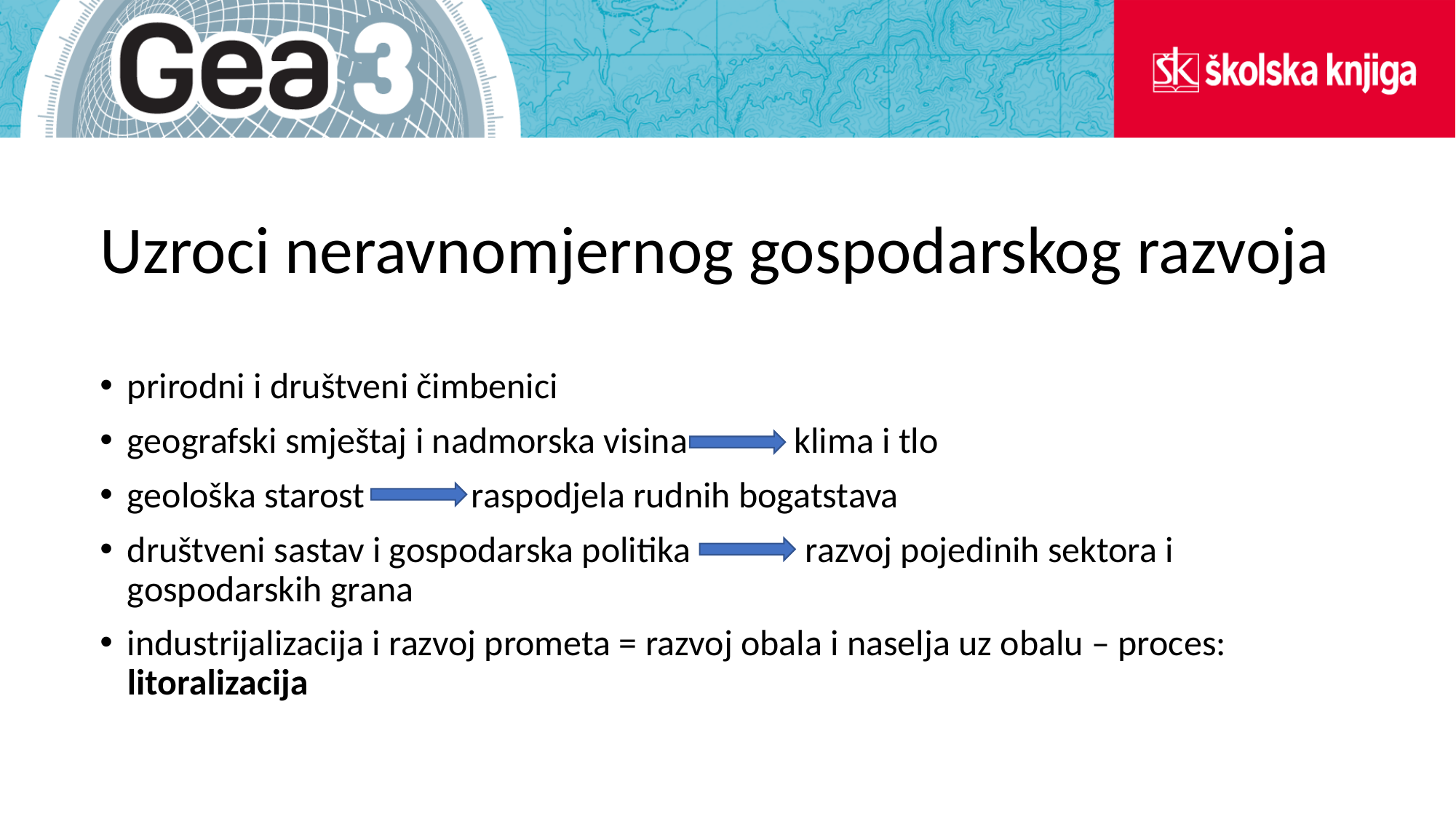

# Uzroci neravnomjernog gospodarskog razvoja
prirodni i društveni čimbenici
geografski smještaj i nadmorska visina             klima i tlo
geološka starost             raspodjela rudnih bogatstava
društveni sastav i gospodarska politika              razvoj pojedinih sektora i gospodarskih grana
industrijalizacija i razvoj prometa = razvoj obala i naselja uz obalu – proces: litoralizacija